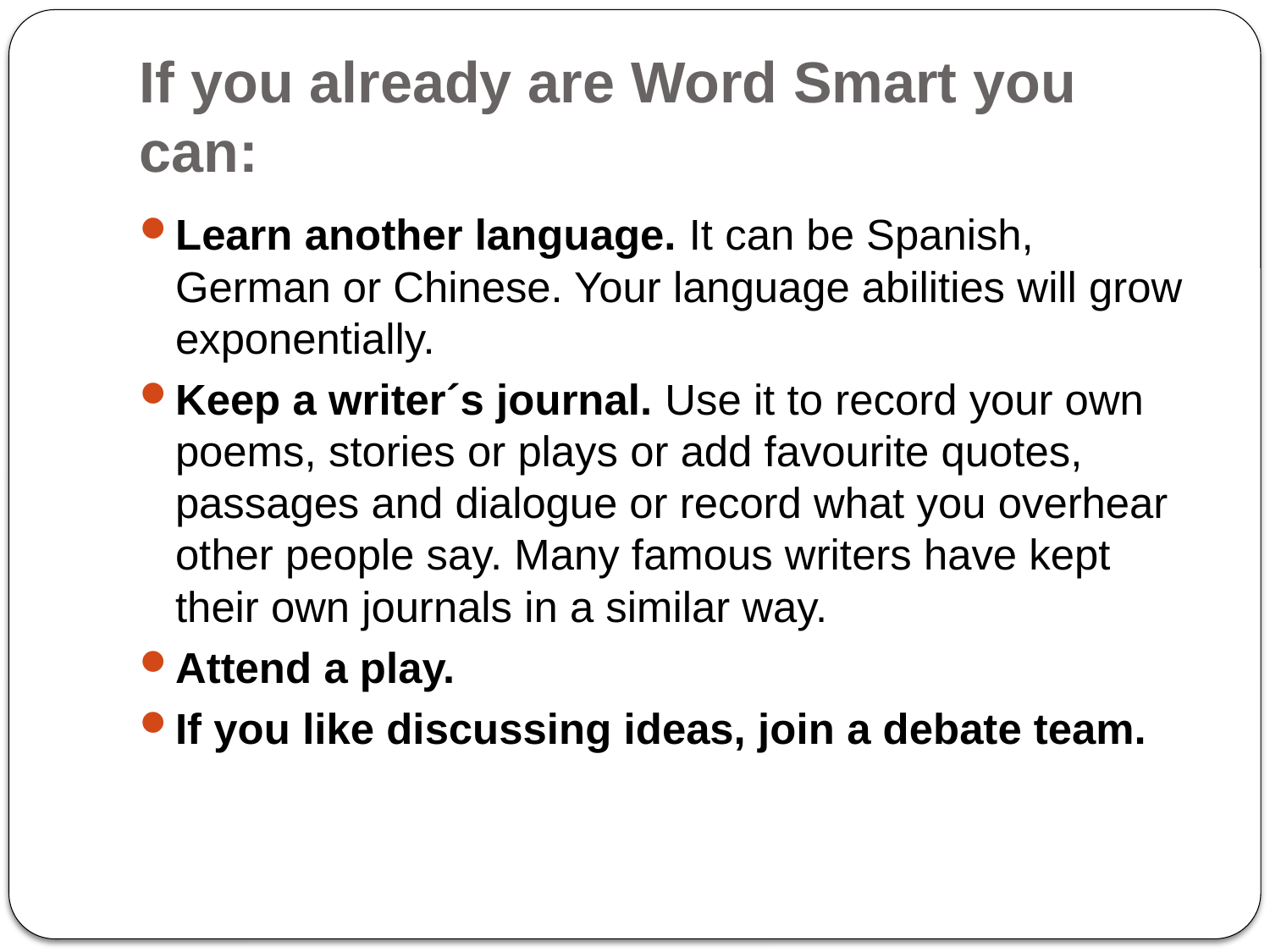

# If you already are Word Smart you can:
Learn another language. It can be Spanish, German or Chinese. Your language abilities will grow exponentially.
Keep a writer´s journal. Use it to record your own poems, stories or plays or add favourite quotes, passages and dialogue or record what you overhear other people say. Many famous writers have kept their own journals in a similar way.
Attend a play.
If you like discussing ideas, join a debate team.